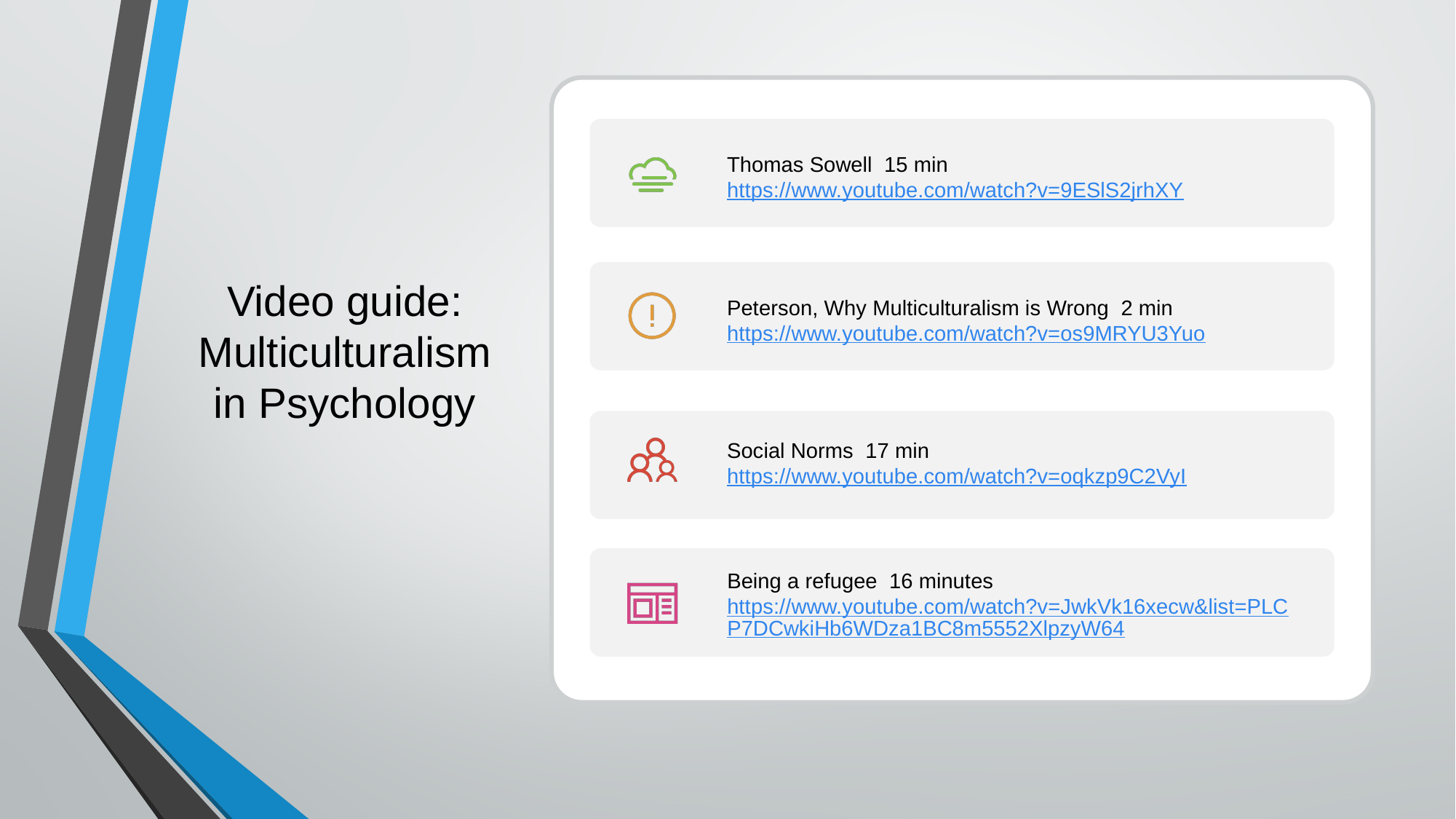

Thomas Sowell  15 min   https://www.youtube.com/watch?v=9ESlS2jrhXY
Peterson, Why Multiculturalism is Wrong  2 min  https://www.youtube.com/watch?v=os9MRYU3Yuo
Social Norms  17 min  https://www.youtube.com/watch?v=oqkzp9C2VyI
Being a refugee  16 minutes https://www.youtube.com/watch?v=JwkVk16xecw&list=PLCP7DCwkiHb6WDza1BC8m5552XlpzyW64
# Video guide: Multiculturalism in Psychology